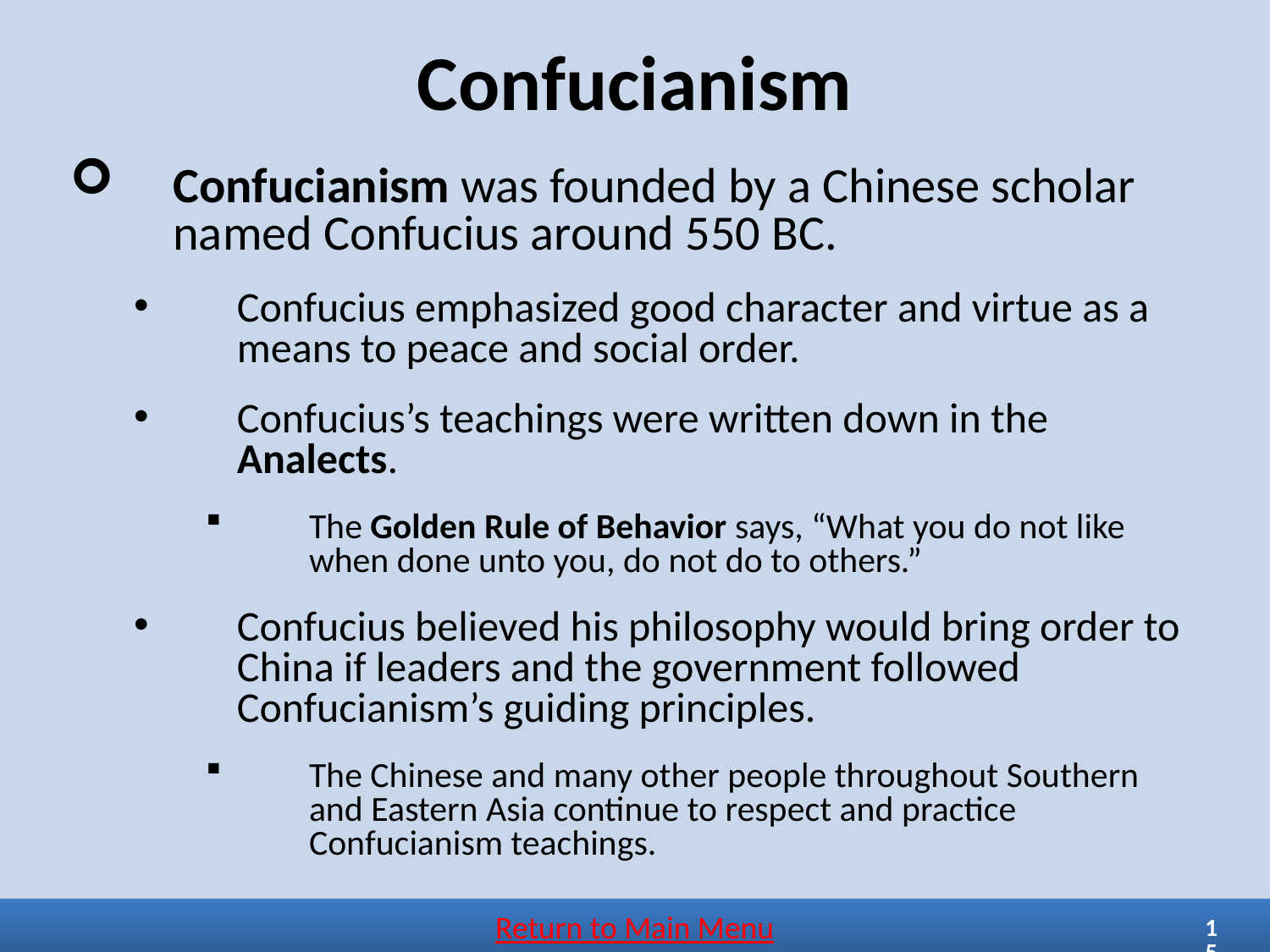

Confucianism
Confucianism was founded by a Chinese scholar named Confucius around 550 BC.
Confucius emphasized good character and virtue as a means to peace and social order.
Confucius’s teachings were written down in the Analects.
The Golden Rule of Behavior says, “What you do not like when done unto you, do not do to others.”
Confucius believed his philosophy would bring order to China if leaders and the government followed Confucianism’s guiding principles.
The Chinese and many other people throughout Southern and Eastern Asia continue to respect and practice Confucianism teachings.
Return to Main Menu
15